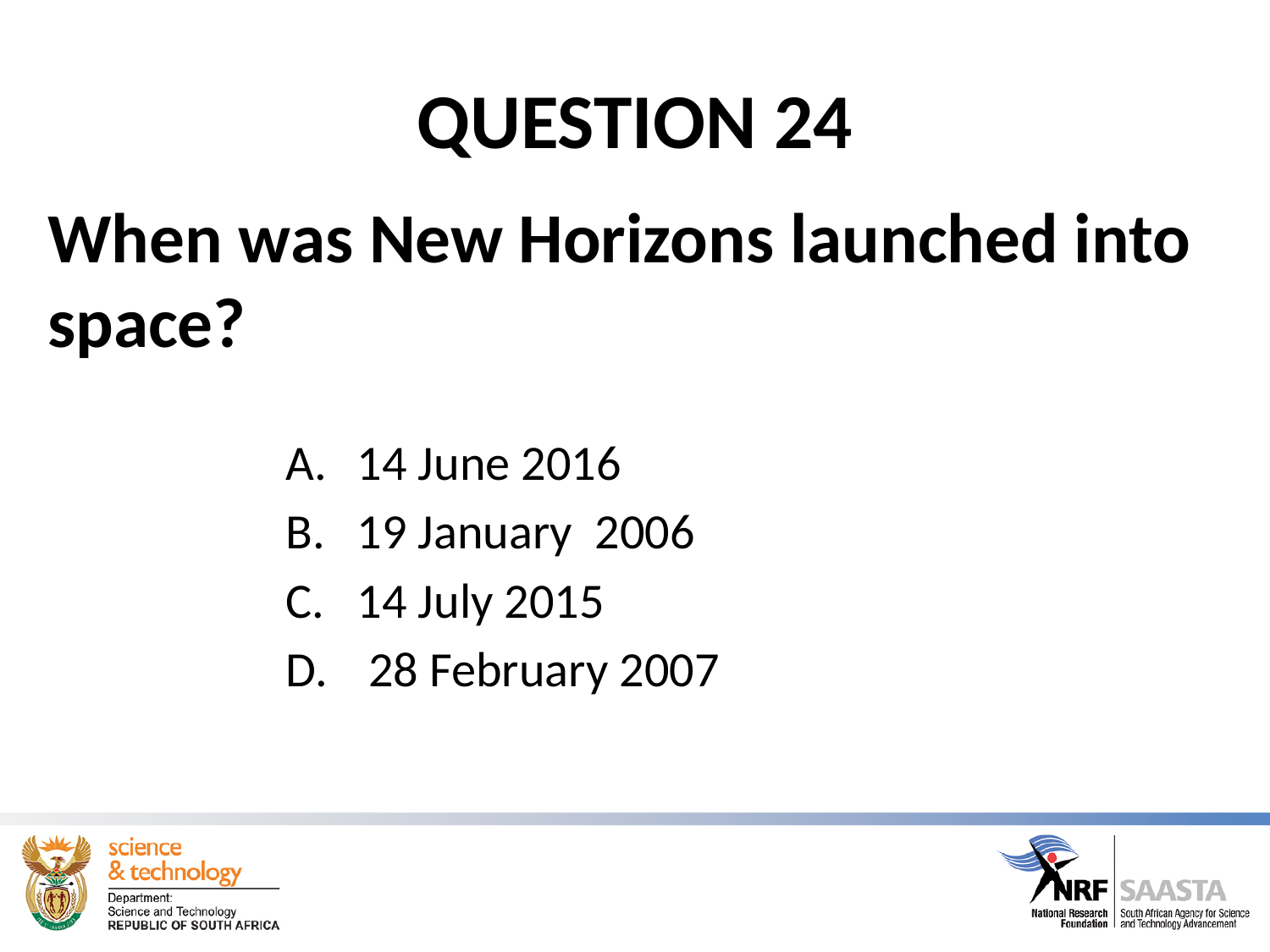

# QUESTION 24
When was New Horizons launched into space?

14 June 2016
19 January  2006
14 July 2015
 28 February 2007